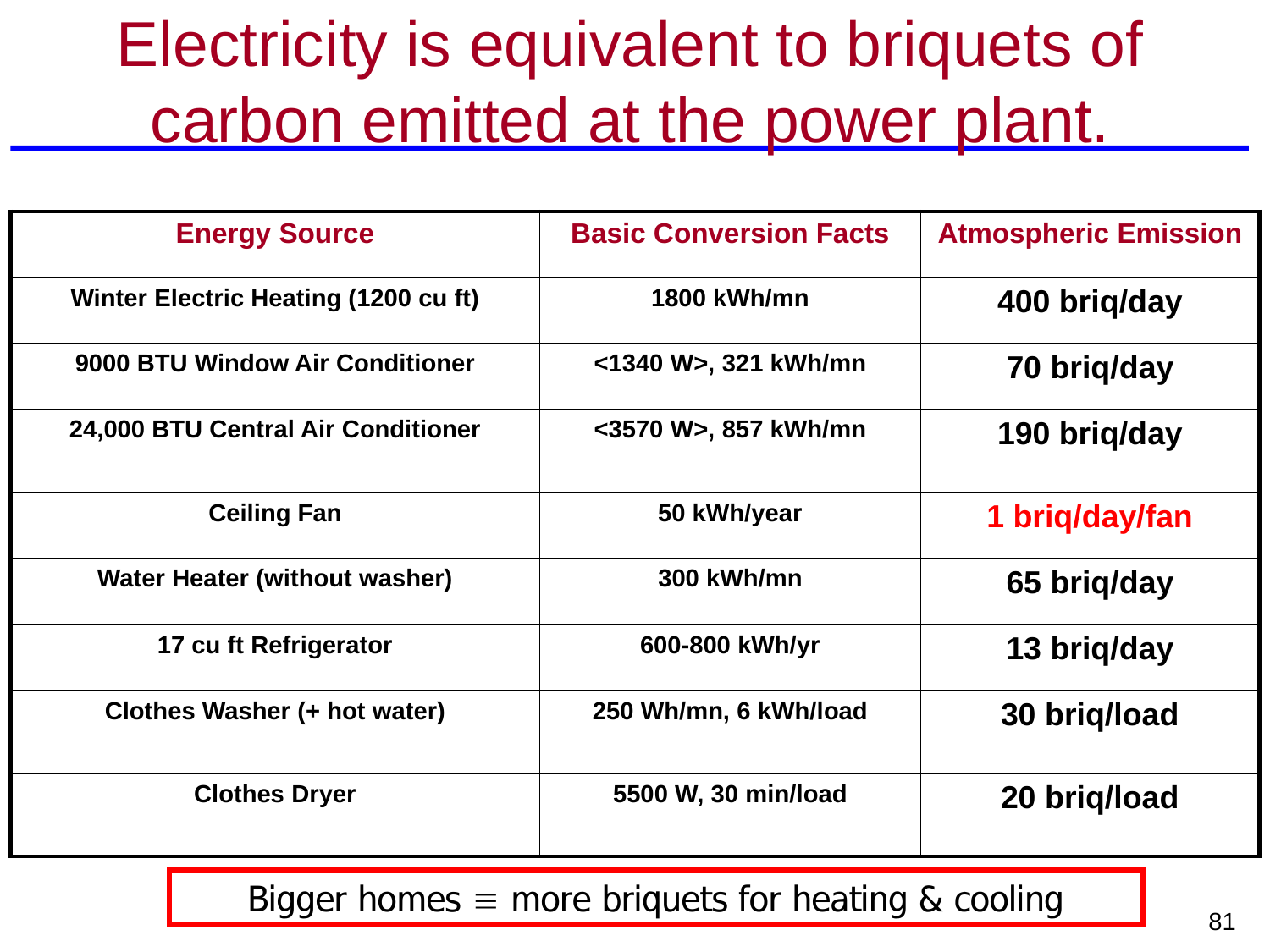

# Electricity is equivalent to briquets of carbon emitted at the power plant.
| Energy Source | Basic Conversion Facts | Atmospheric Emission |
| --- | --- | --- |
| Winter Electric Heating (1200 cu ft) | 1800 kWh/mn | 400 briq/day |
| 9000 BTU Window Air Conditioner | <1340 W>, 321 kWh/mn | 70 briq/day |
| 24,000 BTU Central Air Conditioner | <3570 W>, 857 kWh/mn | 190 briq/day |
| Ceiling Fan | 50 kWh/year | 1 briq/day/fan |
| Water Heater (without washer) | 300 kWh/mn | 65 briq/day |
| 17 cu ft Refrigerator | 600-800 kWh/yr | 13 briq/day |
| Clothes Washer (+ hot water) | 250 Wh/mn, 6 kWh/load | 30 briq/load |
| Clothes Dryer | 5500 W, 30 min/load | 20 briq/load |
Bigger homes ≡ more briquets for heating & cooling
81